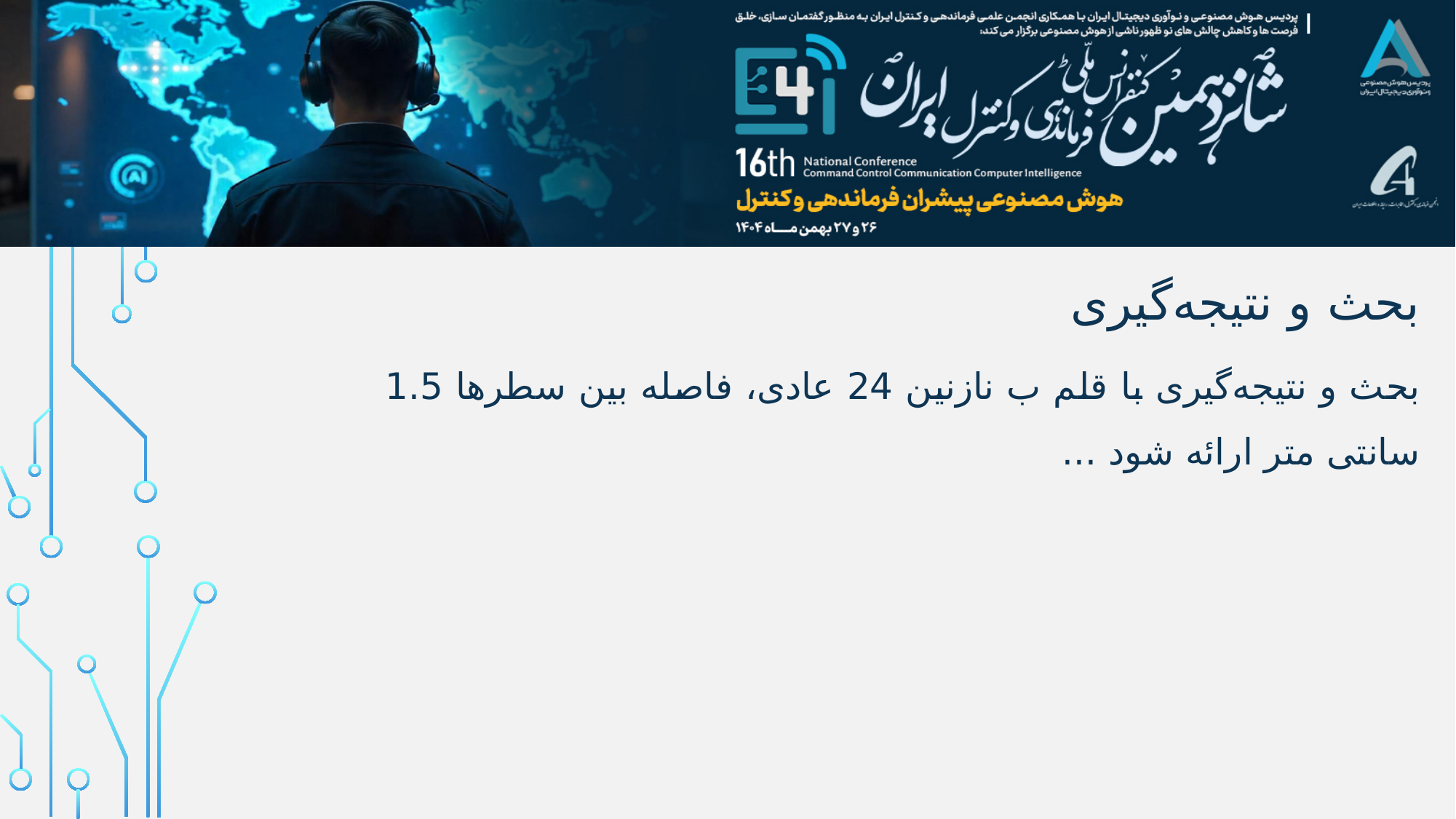

بحث و نتیجه‌گیری
بحث و نتیجه‌گیری با قلم ب نازنین 24 عادی، فاصله بین سطرها 1.5 سانتی متر ارائه شود ...